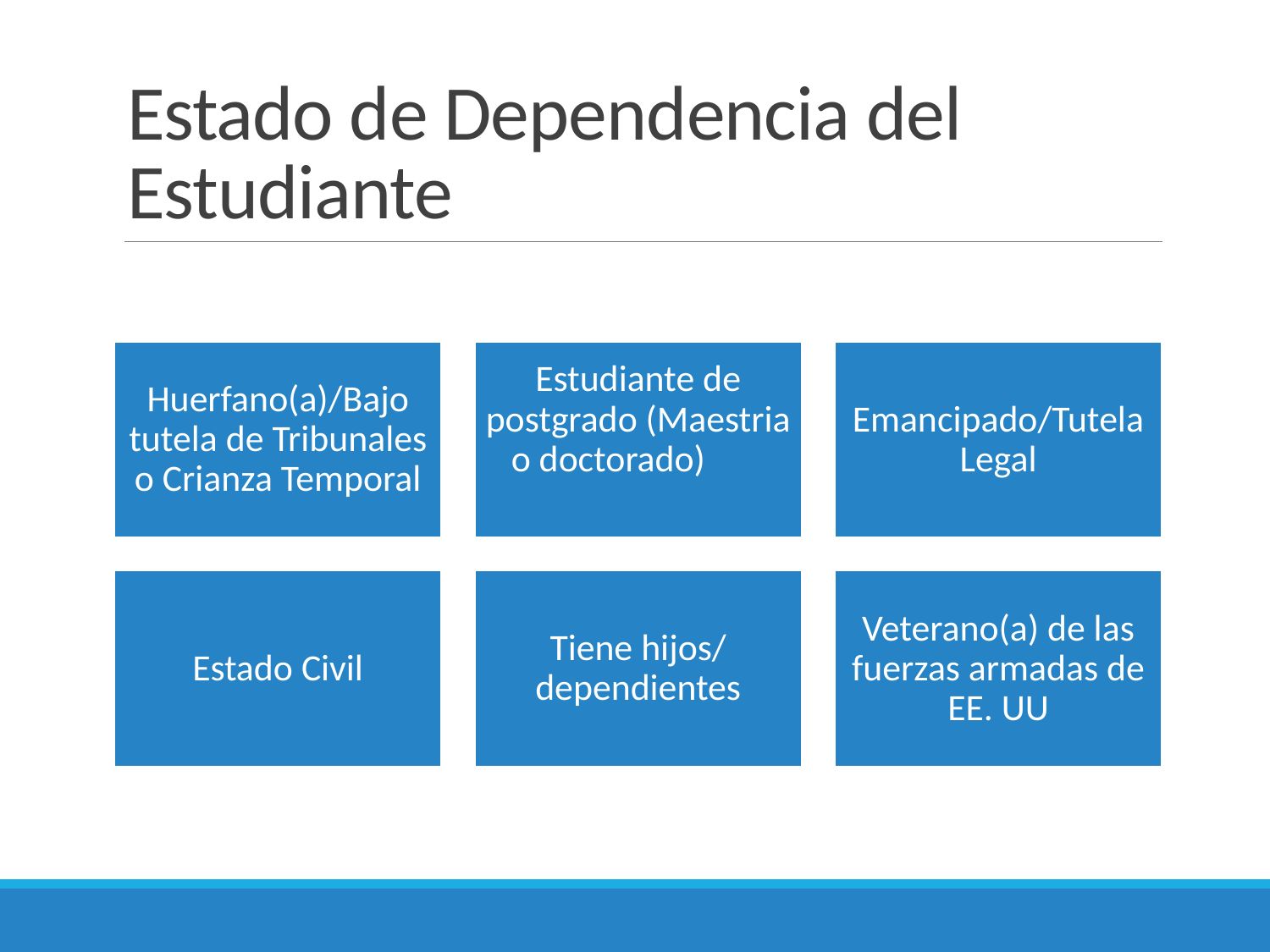

# Estado de Dependencia del Estudiante
Huerfano(a)/Bajo tutela de Tribunales o Crianza Temporal
Estudiante de postgrado (Maestria o doctorado)
Emancipado/Tutela Legal
Estado Civil
Tiene hijos/ dependientes
Veterano(a) de las fuerzas armadas de EE. UU